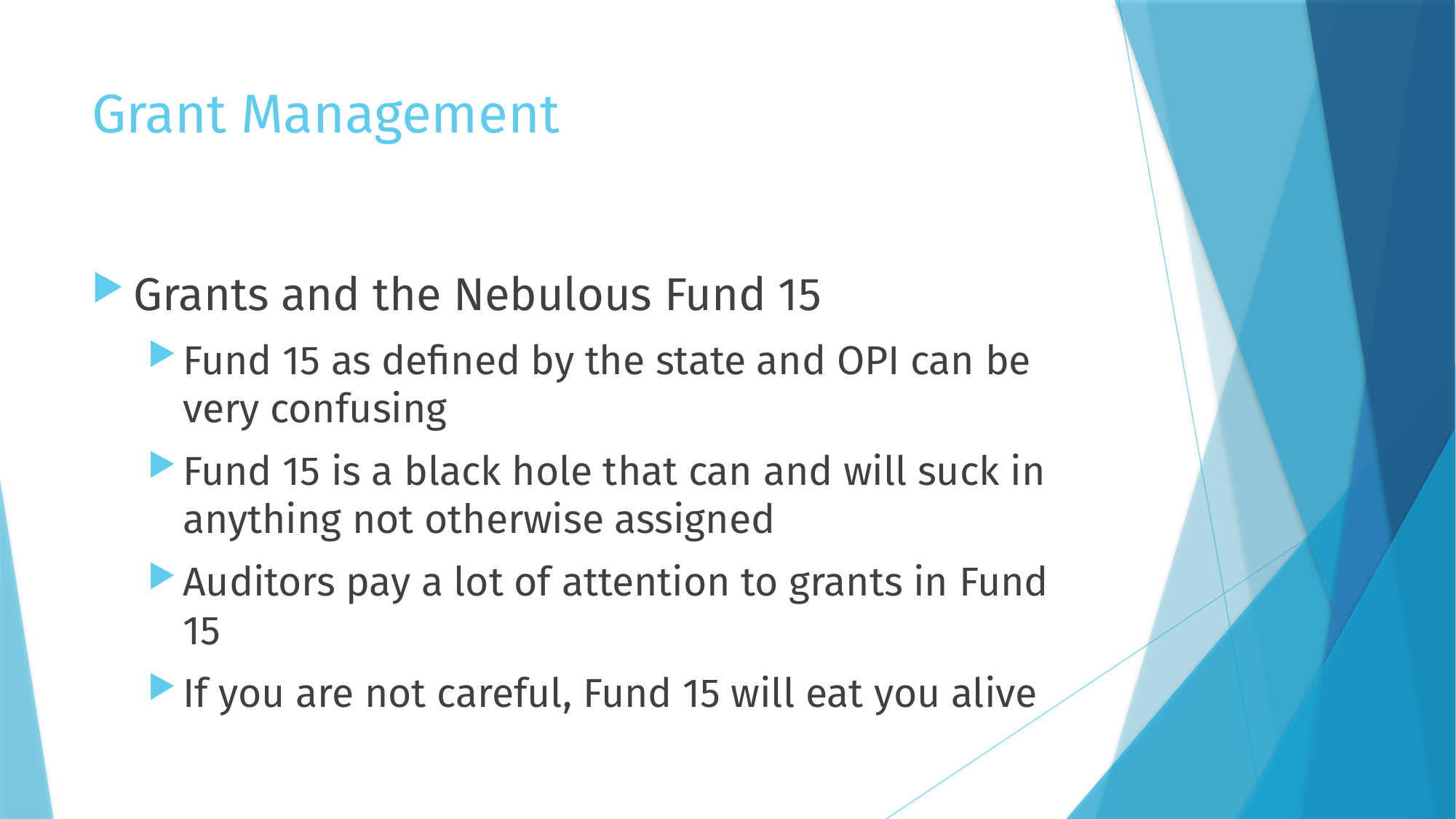

# Grant Management
Grants and the Nebulous Fund 15
Fund 15 as defined by the state and OPI can be very confusing
Fund 15 is a black hole that can and will suck in anything not otherwise assigned
Auditors pay a lot of attention to grants in Fund 15
If you are not careful, Fund 15 will eat you alive